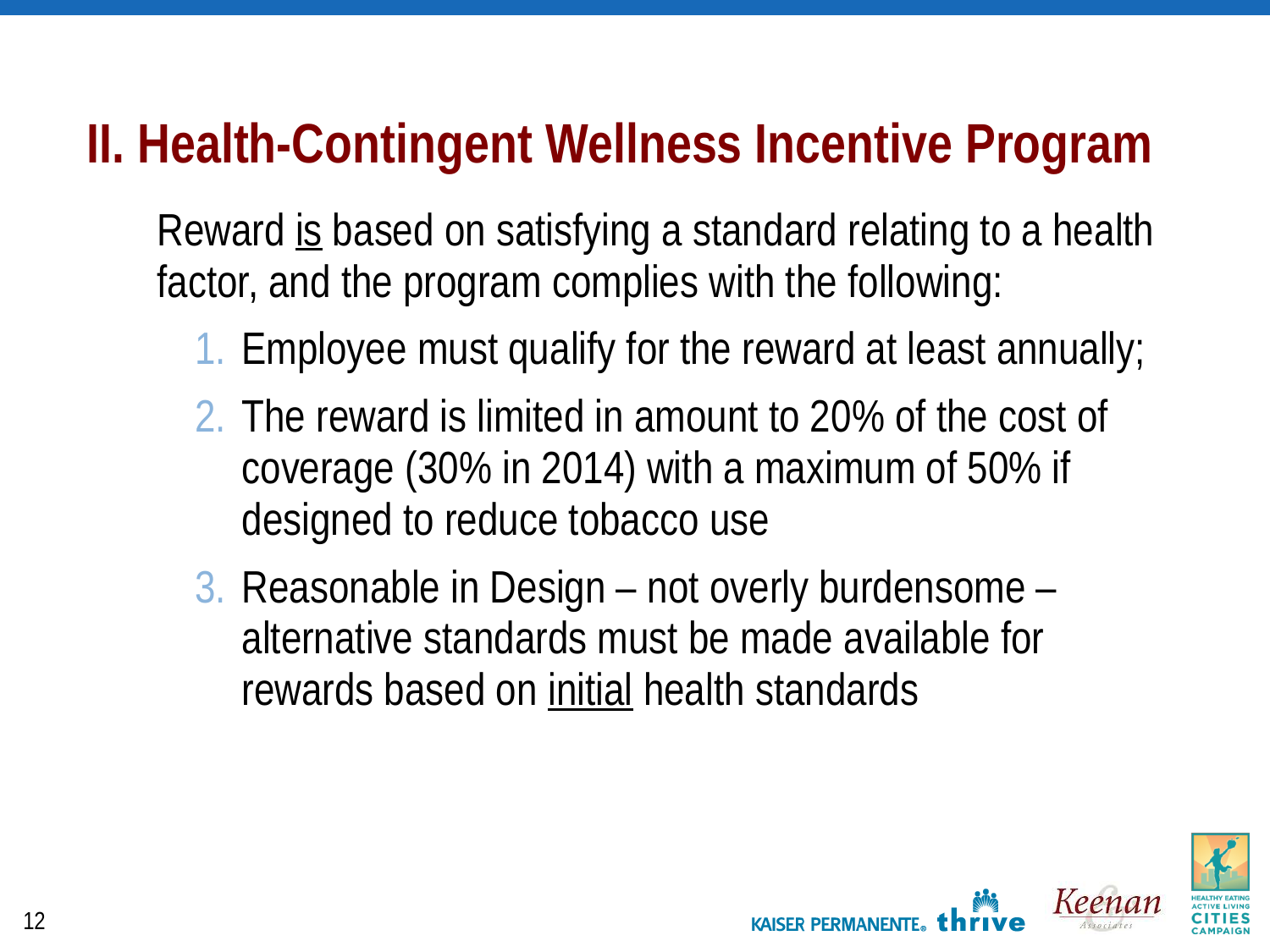

II. Health-Contingent Wellness Incentive Program

Reward is based on satisfying a standard relating to a health factor, and the program complies with the following:
Employee must qualify for the reward at least annually;
The reward is limited in amount to 20% of the cost of coverage (30% in 2014) with a maximum of 50% if designed to reduce tobacco use
Reasonable in Design – not overly burdensome – alternative standards must be made available for rewards based on initial health standards

12